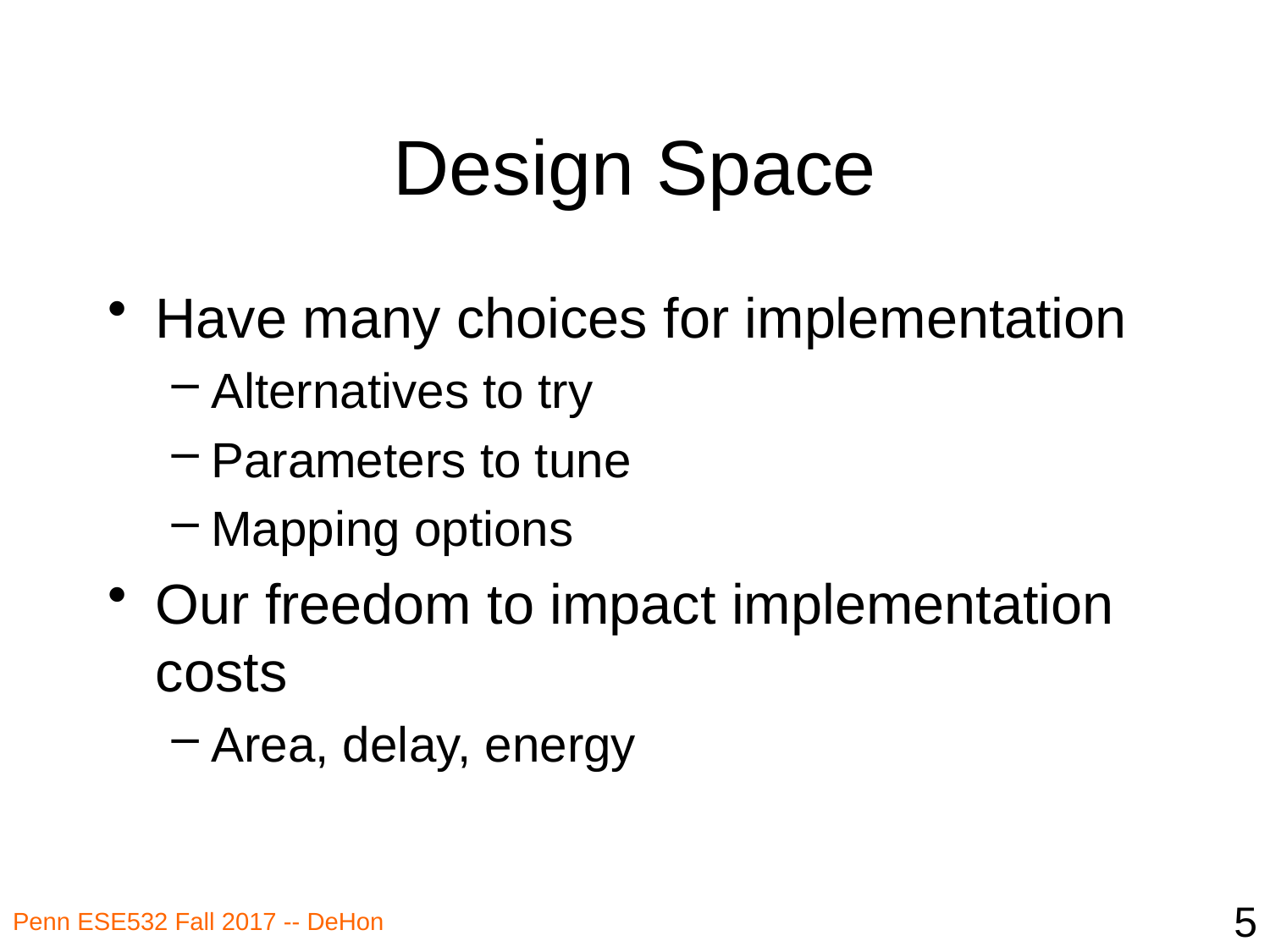

# Design Space
Have many choices for implementation
Alternatives to try
Parameters to tune
Mapping options
Our freedom to impact implementation costs
Area, delay, energy
5
Penn ESE532 Fall 2017 -- DeHon